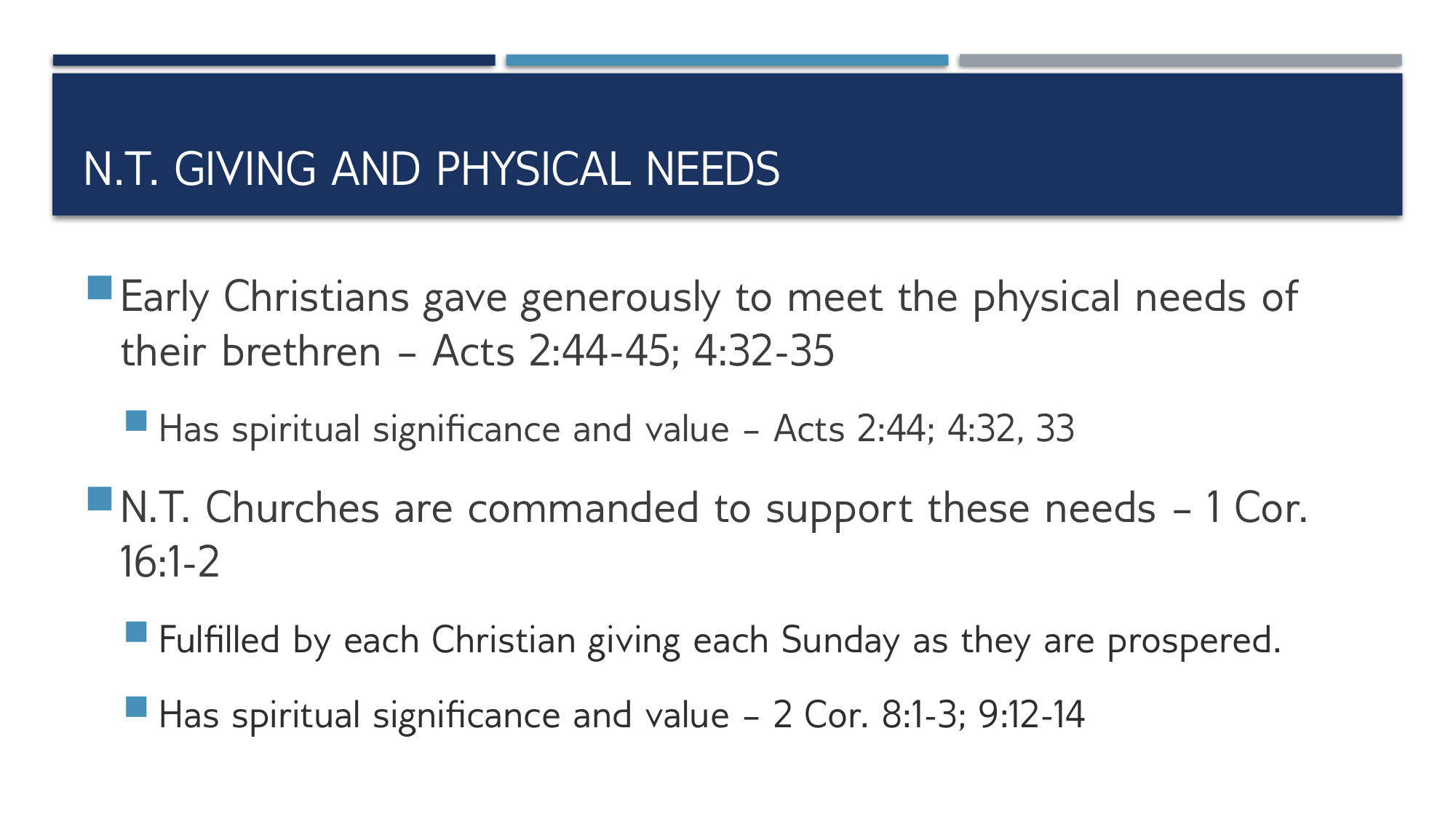

# N.T. Giving and physical needs
Early Christians gave generously to meet the physical needs of their brethren – Acts 2:44-45; 4:32-35
Has spiritual significance and value – Acts 2:44; 4:32, 33
N.T. Churches are commanded to support these needs – 1 Cor. 16:1-2
Fulfilled by each Christian giving each Sunday as they are prospered.
Has spiritual significance and value – 2 Cor. 8:1-3; 9:12-14